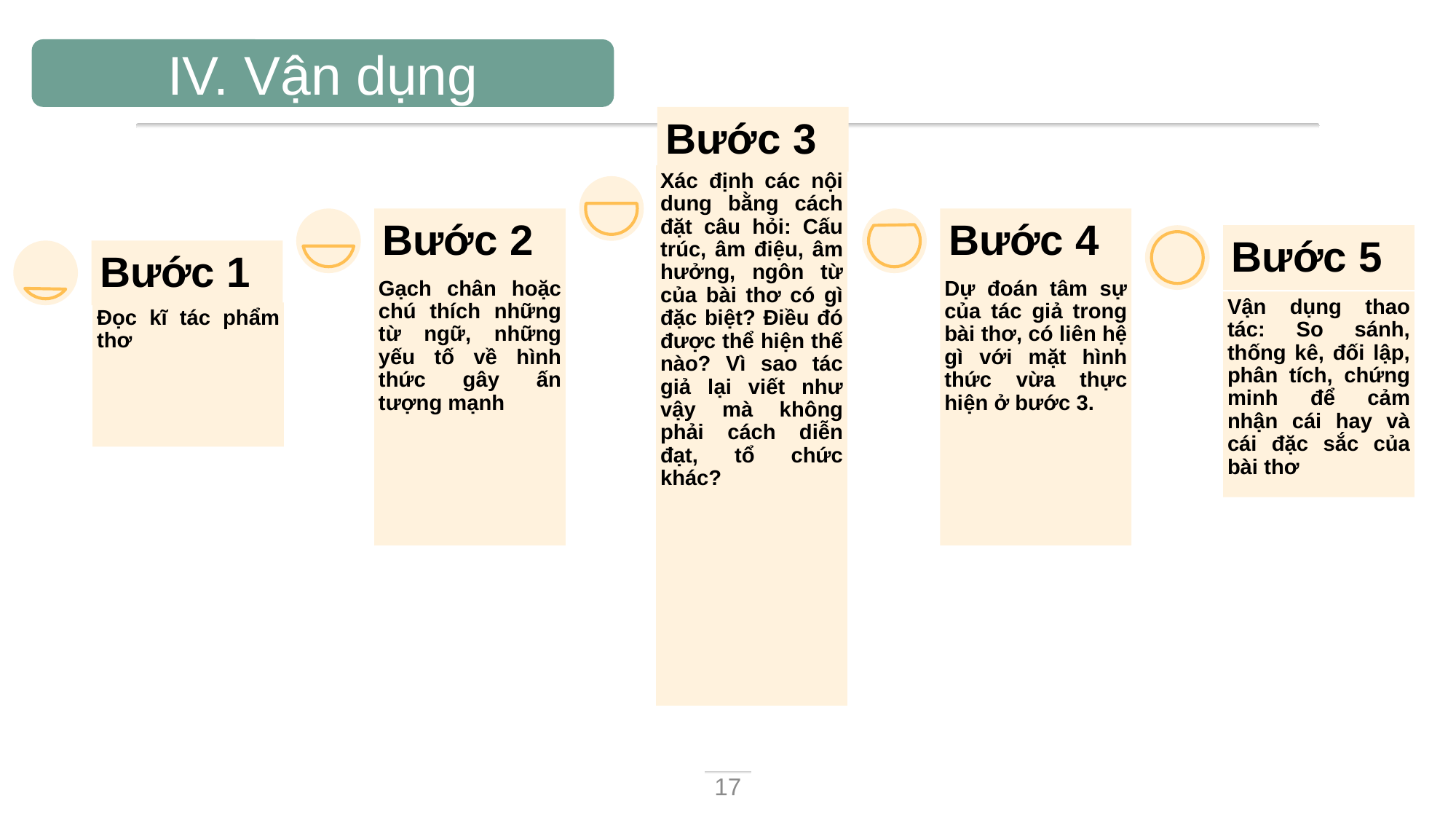

IV. Vận dụng
Đọc kĩ tác phẩm thơ
Bước 1
Gạch chân hoặc chú thích những từ ngữ, những yếu tố về hình thức gây ấn tượng mạnh
Bước 2
Xác định các nội dung bằng cách đặt câu hỏi: Cấu trúc, âm điệu, âm hưởng, ngôn từ của bài thơ có gì đặc biệt? Điều đó được thể hiện thế nào? Vì sao tác giả lại viết như vậy mà không phải cách diễn đạt, tổ chức khác?
Bước 3
Dự đoán tâm sự của tác giả trong bài thơ, có liên hệ gì với mặt hình thức vừa thực hiện ở bước 3.
Bước 4
Vận dụng thao tác: So sánh, thống kê, đối lập, phân tích, chứng minh để cảm nhận cái hay và cái đặc sắc của bài thơ
Bước 5
17